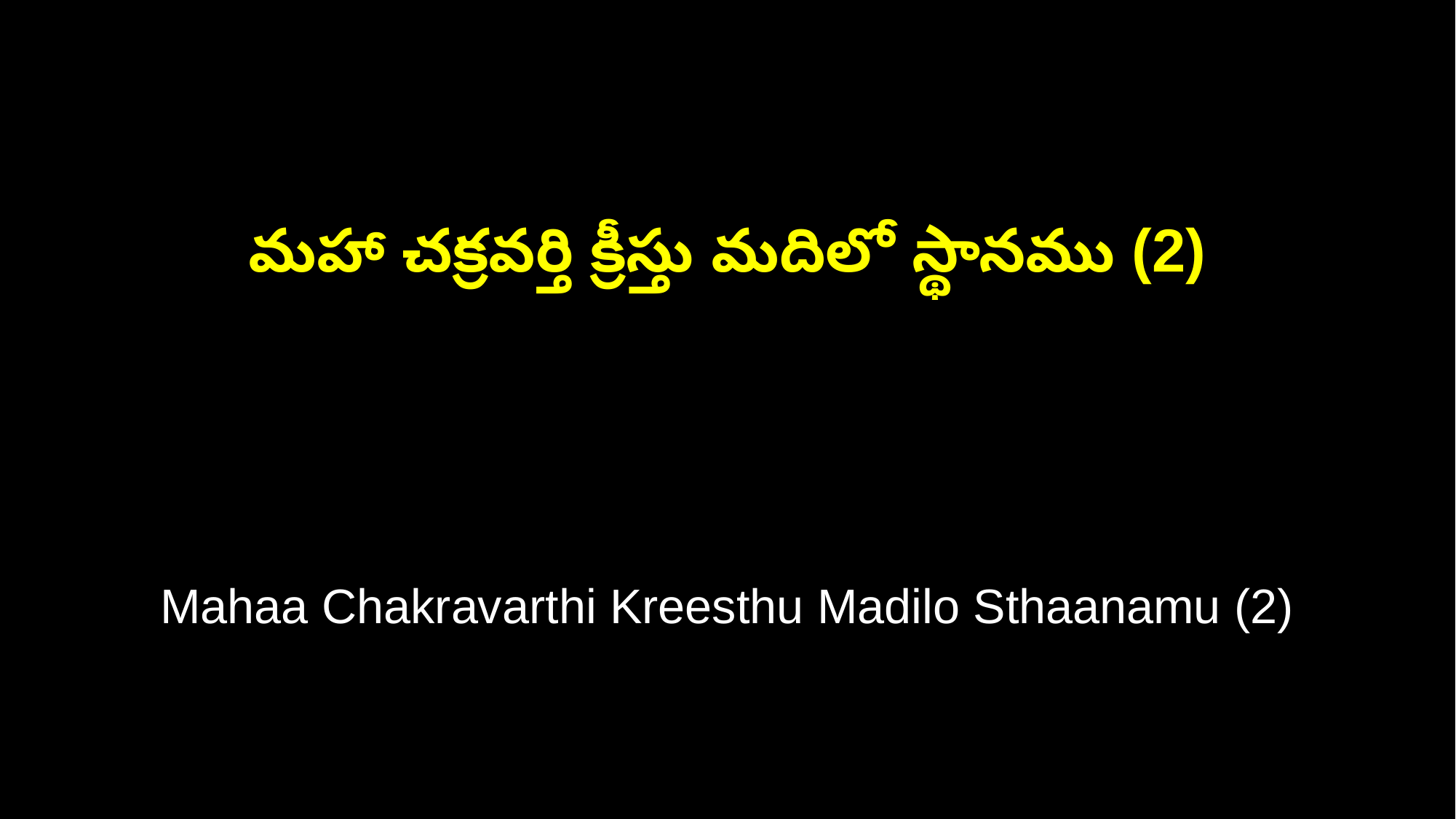

మహా చక్రవర్తి క్రీస్తు మదిలో స్థానము (2)
Mahaa Chakravarthi Kreesthu Madilo Sthaanamu (2)